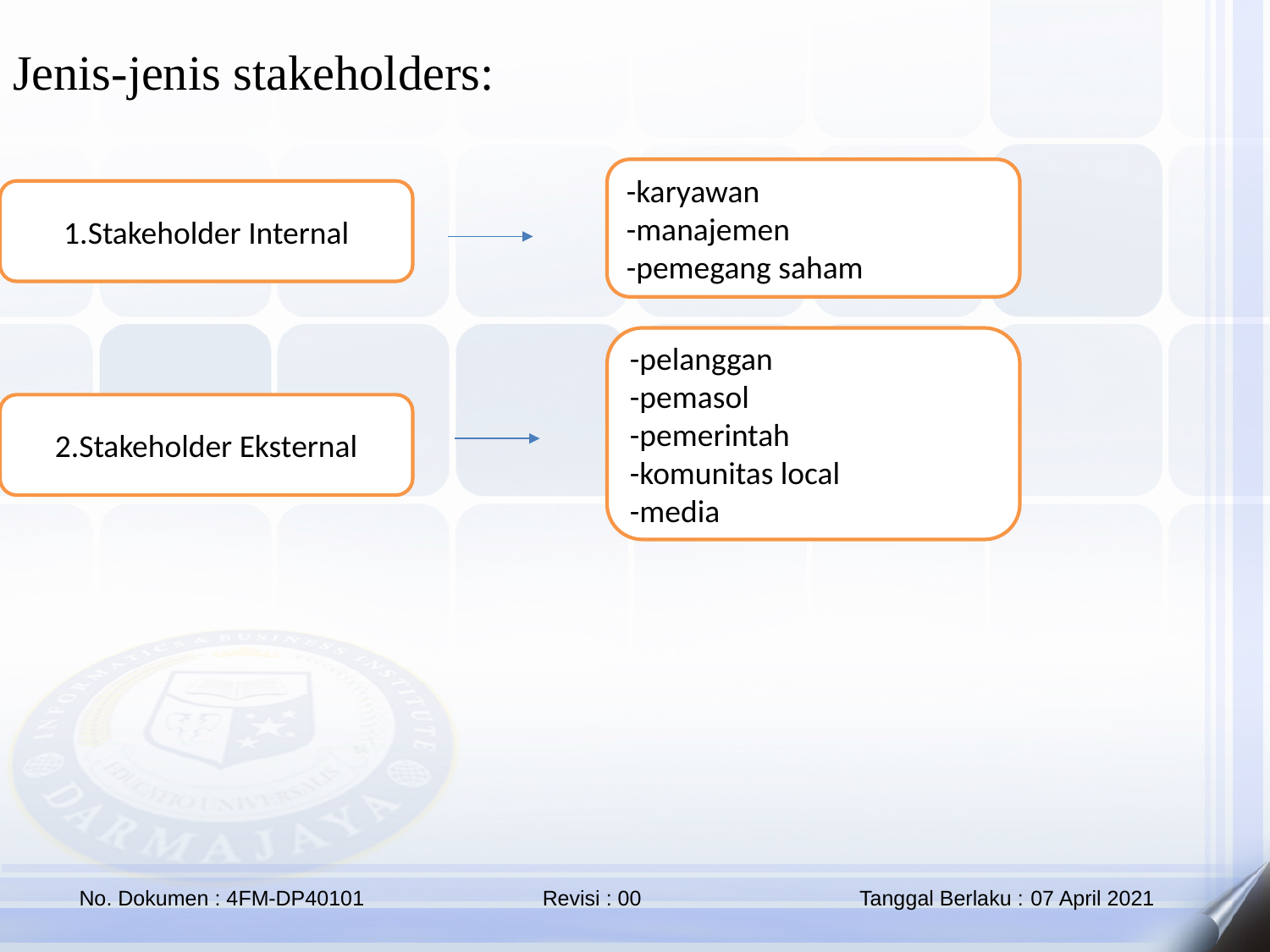

Jenis-jenis stakeholders:
-karyawan
-manajemen
-pemegang saham
1.Stakeholder Internal
-pelanggan
-pemasol
-pemerintah
-komunitas local
-media
2.Stakeholder Eksternal